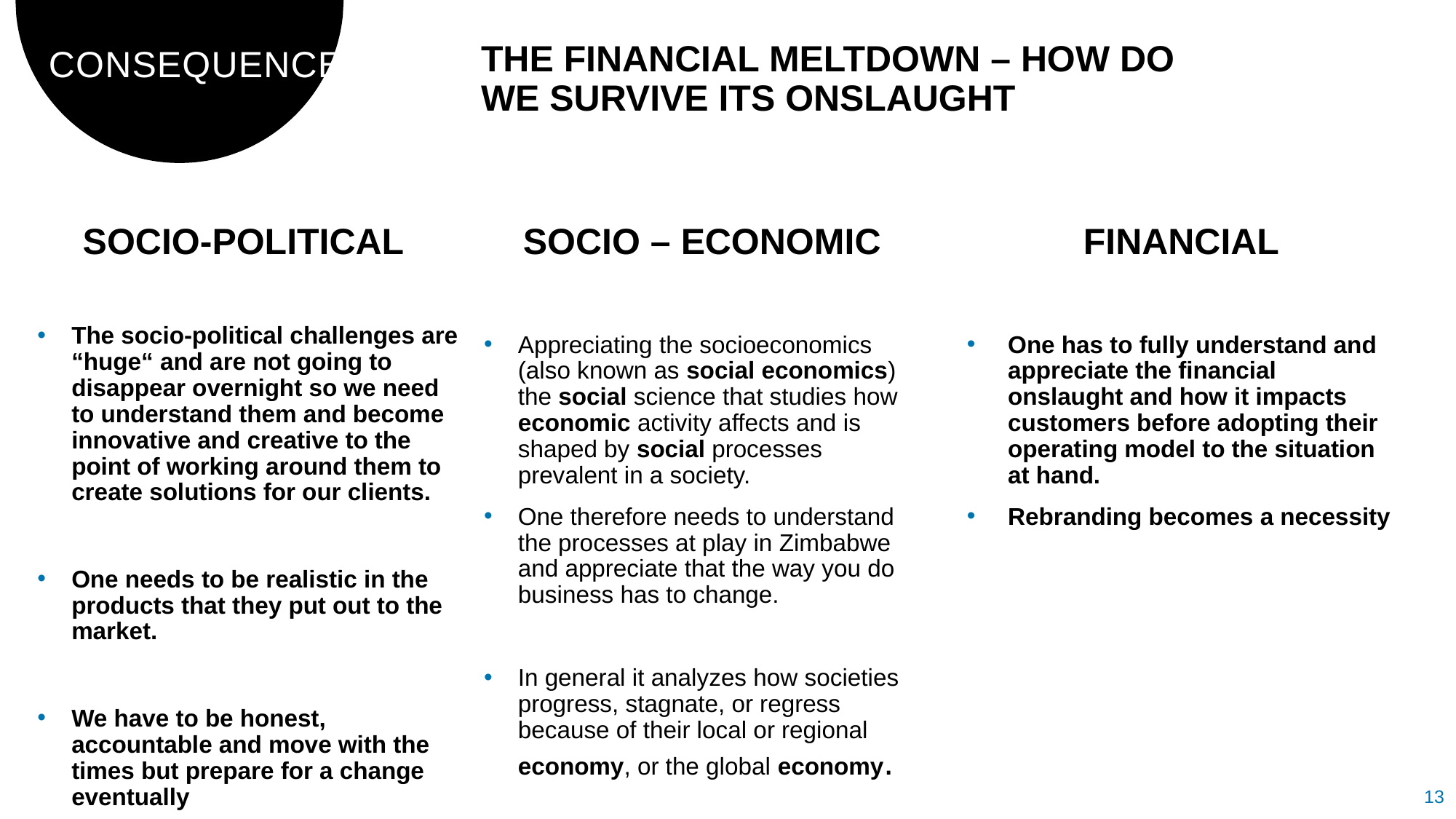

THE FINANCIAL MELTDOWN – HOW DO WE SURVIVE ITS ONSLAUGHT
# CONSEQUENCES
SOCIO-POLITICAL
The socio-political challenges are “huge“ and are not going to disappear overnight so we need to understand them and become innovative and creative to the point of working around them to create solutions for our clients.
One needs to be realistic in the products that they put out to the market.
We have to be honest, accountable and move with the times but prepare for a change eventually
SOCIO – ECONOMIC

Appreciating the socioeconomics (also known as social economics) the social science that studies how economic activity affects and is shaped by social processes prevalent in a society.
One therefore needs to understand the processes at play in Zimbabwe and appreciate that the way you do business has to change.

In general it analyzes how societies progress, stagnate, or regress because of their local or regional economy, or the global economy.
FINANCIAL

One has to fully understand and appreciate the financial onslaught and how it impacts customers before adopting their operating model to the situation at hand.
Rebranding becomes a necessity

13